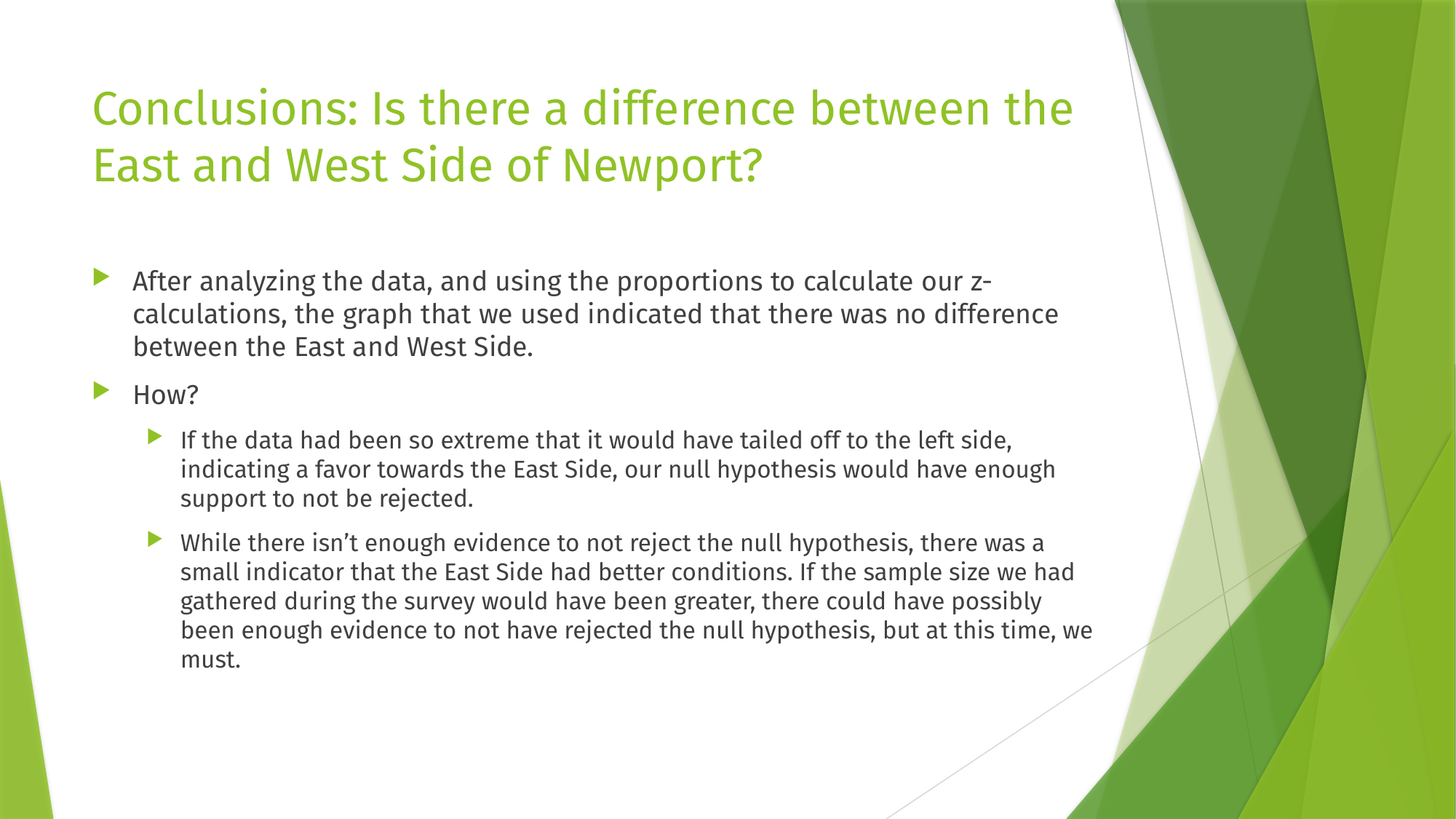

# Conclusions: Is there a difference between the East and West Side of Newport?
After analyzing the data, and using the proportions to calculate our z-calculations, the graph that we used indicated that there was no difference between the East and West Side.
How?
If the data had been so extreme that it would have tailed off to the left side, indicating a favor towards the East Side, our null hypothesis would have enough support to not be rejected.
While there isn’t enough evidence to not reject the null hypothesis, there was a small indicator that the East Side had better conditions. If the sample size we had gathered during the survey would have been greater, there could have possibly been enough evidence to not have rejected the null hypothesis, but at this time, we must.